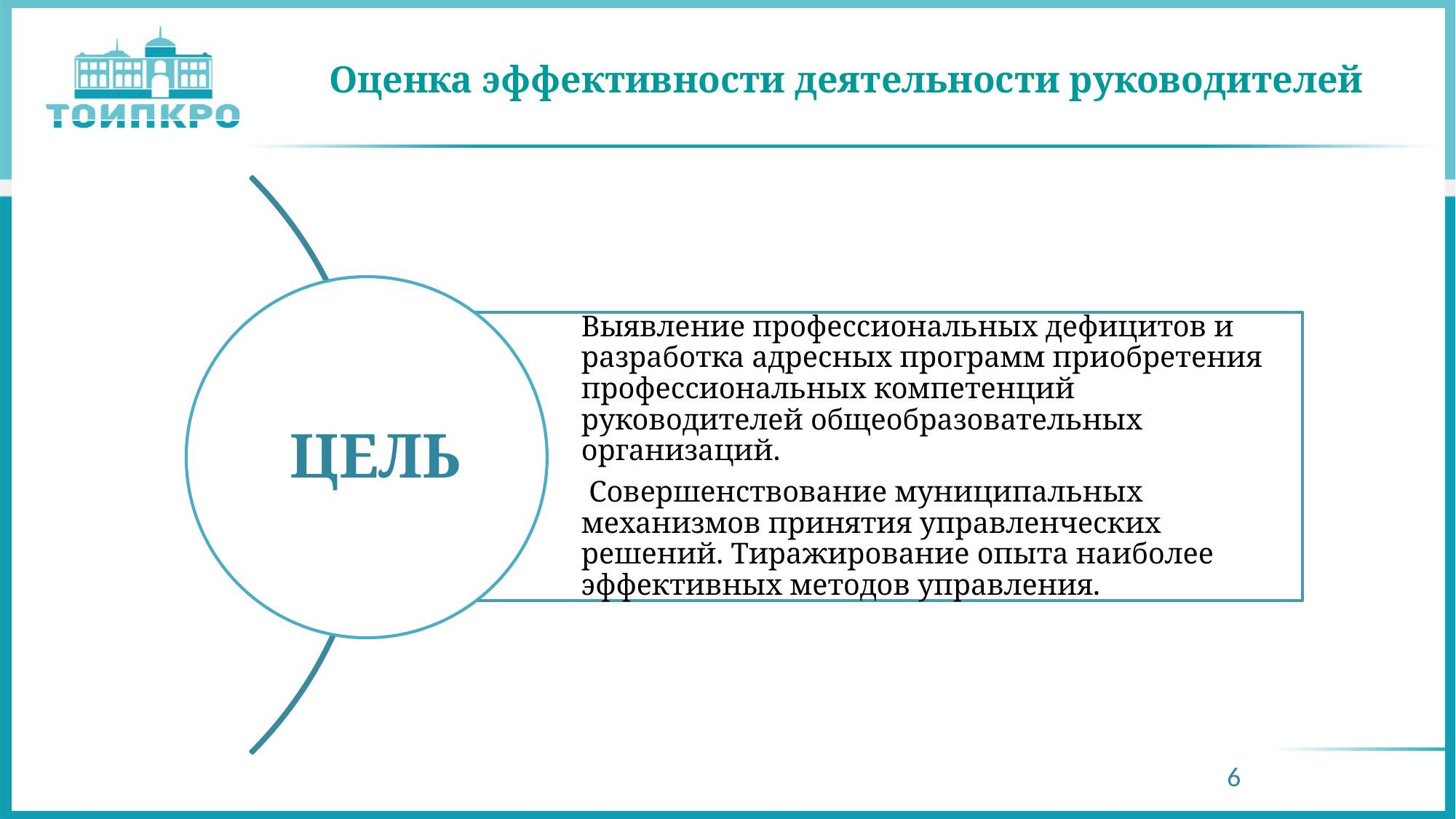

# Оценка эффективности деятельности руководителей
Выявление профессиональных дефицитов и разработка адресных программ приобретения профессиональных компетенций руководителей общеобразовательных организаций.
 Совершенствование муниципальных механизмов принятия управленческих решений. Тиражирование опыта наиболее эффективных методов управления.

ЦЕЛЬ
6